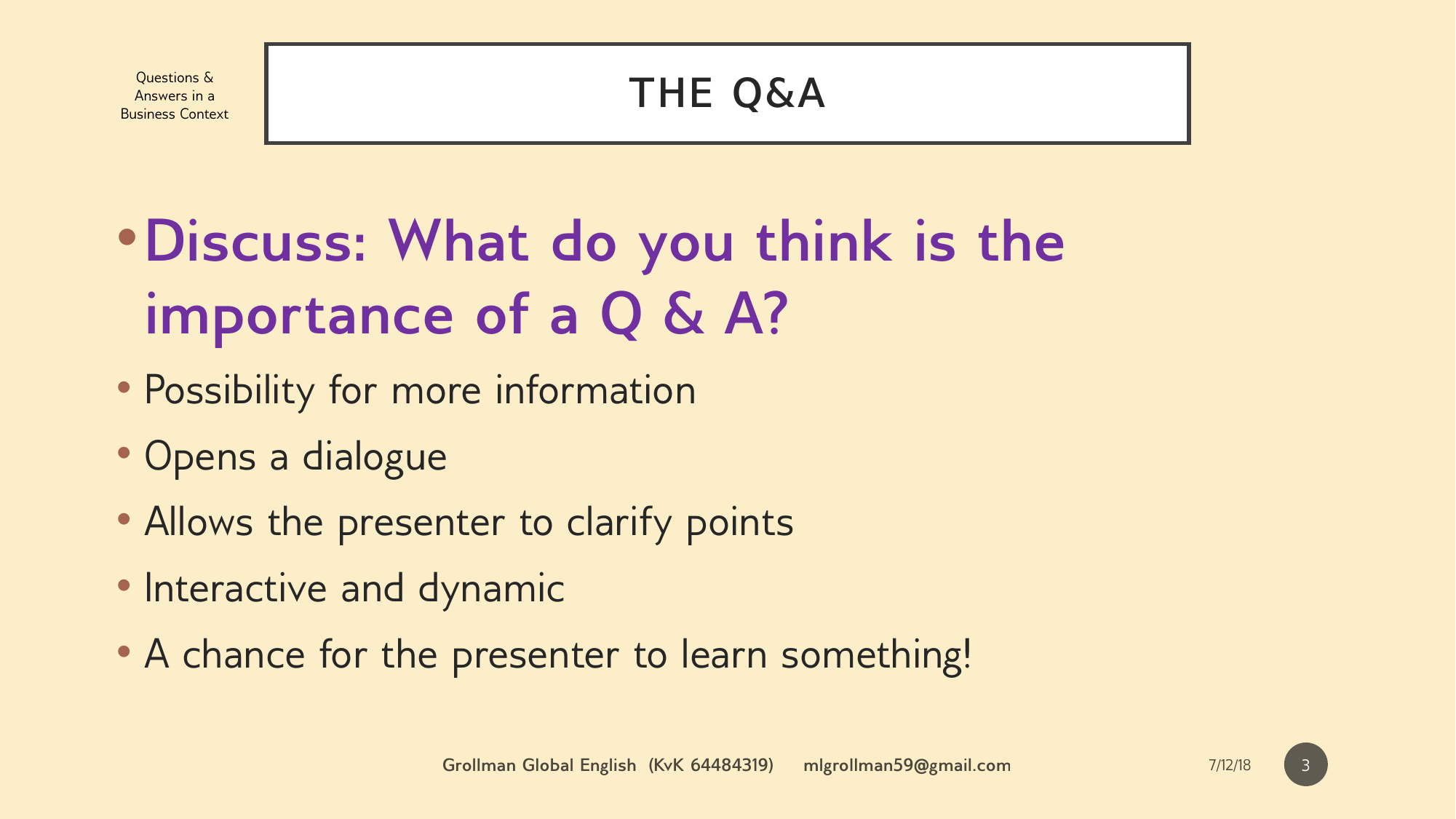

# The Q&A
Questions & Answers in a Business Context
Discuss: What do you think is the importance of a Q & A?
Possibility for more information
Opens a dialogue
Allows the presenter to clarify points
Interactive and dynamic
A chance for the presenter to learn something!

3
Grollman Global English  (KvK 64484319)     mlgrollman59@gmail.com
7/12/18